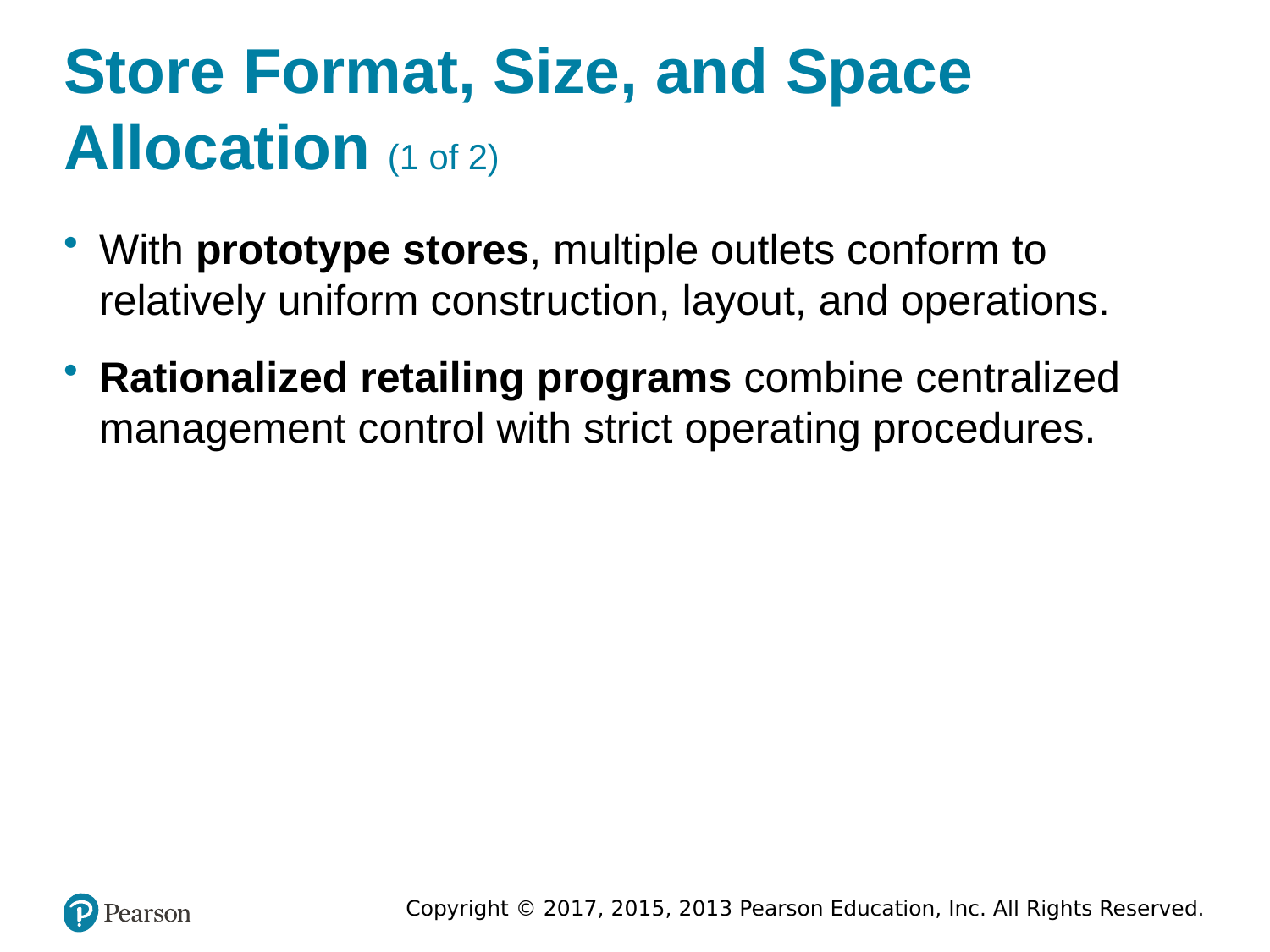

# Store Format, Size, and Space Allocation (1 of 2)
With prototype stores, multiple outlets conform to relatively uniform construction, layout, and operations.
Rationalized retailing programs combine centralized management control with strict operating procedures.